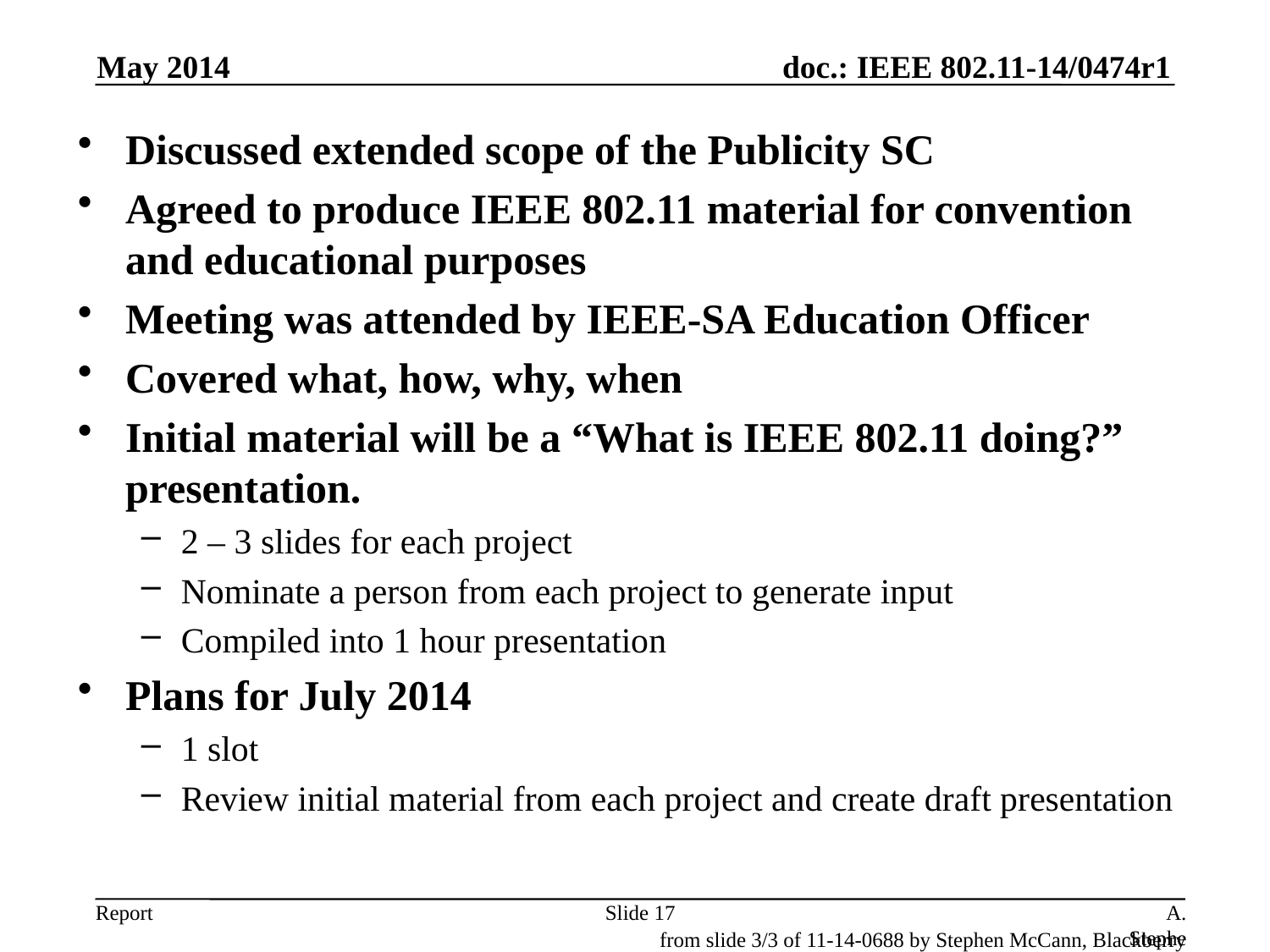

May 2014
Discussed extended scope of the Publicity SC
Agreed to produce IEEE 802.11 material for convention and educational purposes
Meeting was attended by IEEE-SA Education Officer
Covered what, how, why, when
Initial material will be a “What is IEEE 802.11 doing?” presentation.
2 – 3 slides for each project
Nominate a person from each project to generate input
Compiled into 1 hour presentation
Plans for July 2014
1 slot
Review initial material from each project and create draft presentation
Slide 17
A. Stephens, Intel, D. Stanley, Aruba
from slide 3/3 of 11-14-0688 by Stephen McCann, Blackberry